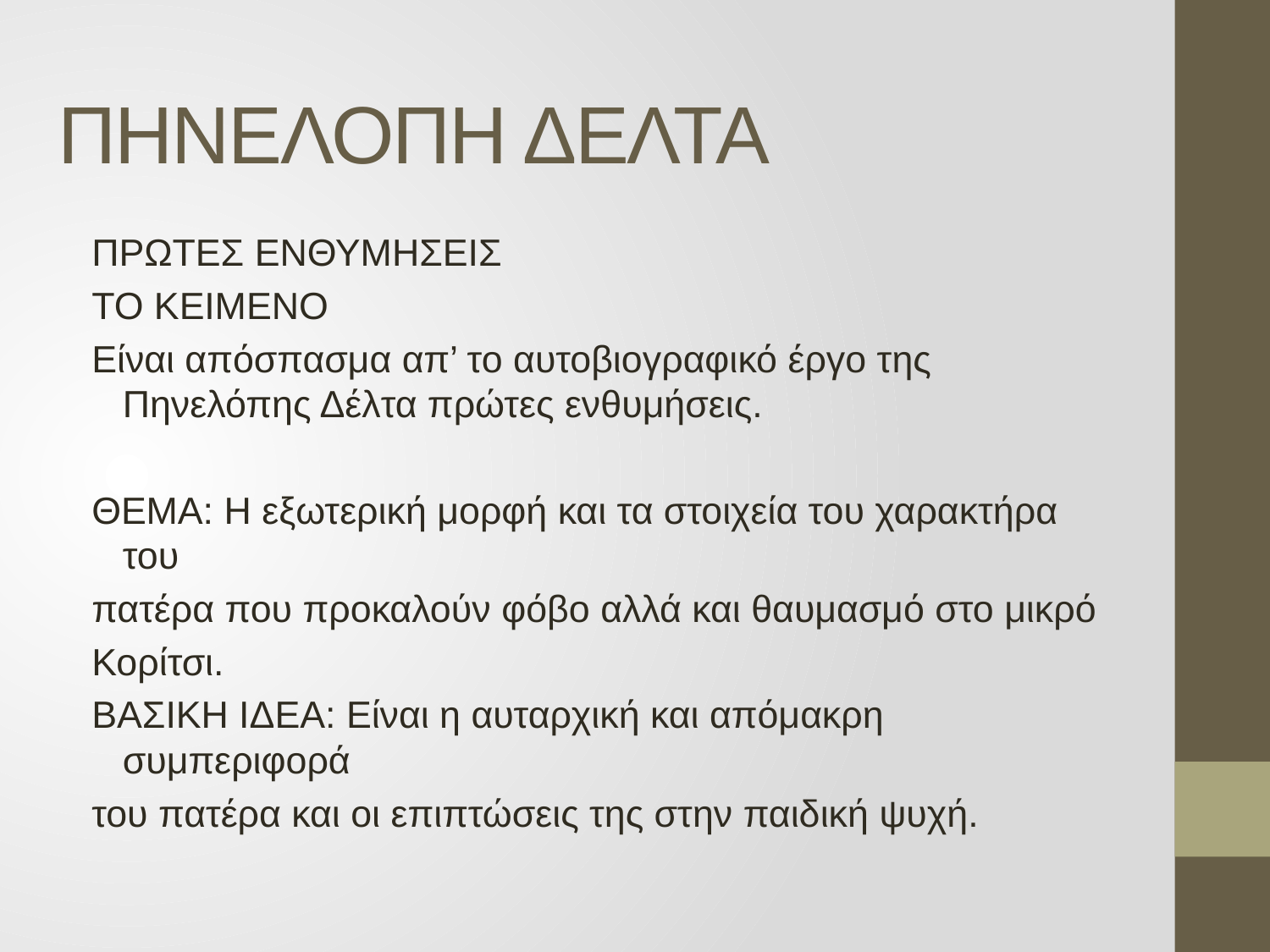

# ΠΗΝΕΛΟΠΗ ΔΕΛΤΑ
ΠΡΩΤΕΣ ΕΝΘΥΜΗΣΕΙΣ
ΤΟ ΚΕΙΜΕΝΟ
Είναι απόσπασμα απ’ το αυτοβιογραφικό έργο της Πηνελόπης Δέλτα πρώτες ενθυμήσεις.

ΘΕΜΑ: Η εξωτερική μορφή και τα στοιχεία του χαρακτήρα του
πατέρα που προκαλούν φόβο αλλά και θαυμασμό στο μικρό
Κορίτσι.
ΒΑΣΙΚΗ ΙΔΕΑ: Είναι η αυταρχική και απόμακρη συμπεριφορά
του πατέρα και οι επιπτώσεις της στην παιδική ψυχή.